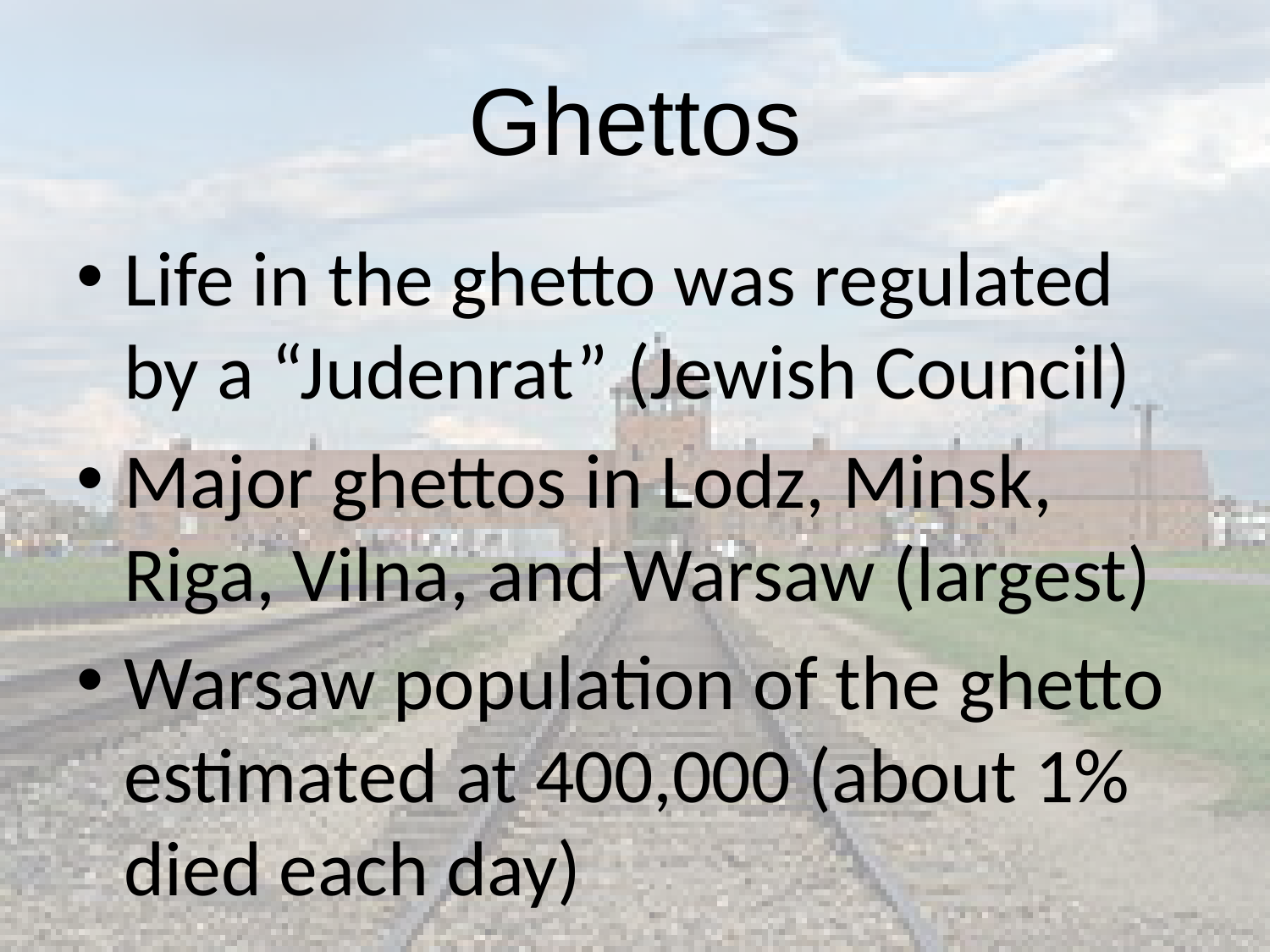

# Ghettos
Life in the ghetto was regulated by a “Judenrat” (Jewish Council)
Major ghettos in Lodz, Minsk, Riga, Vilna, and Warsaw (largest)
Warsaw population of the ghetto estimated at 400,000 (about 1% died each day)